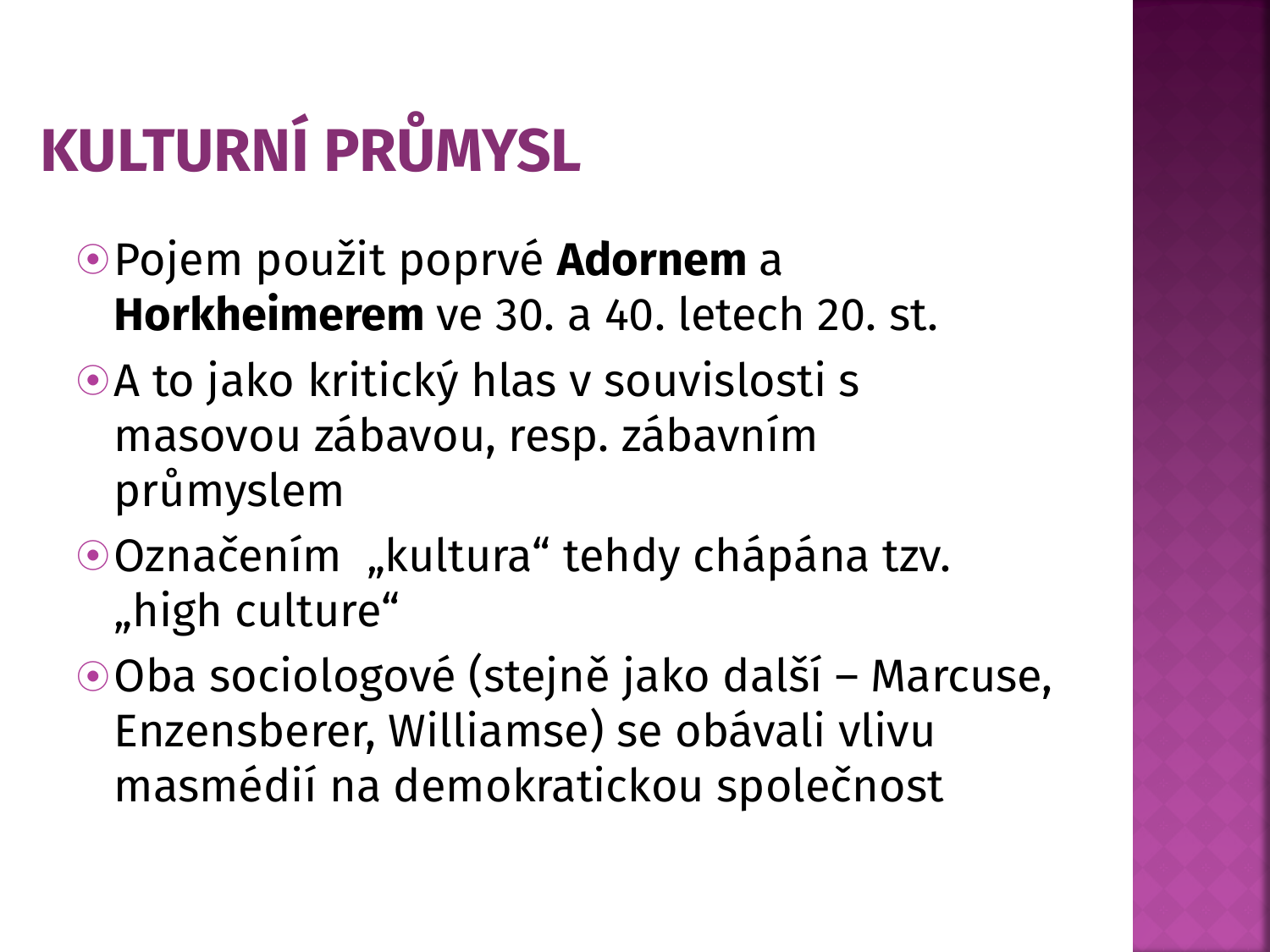

# KULTURNÍ PRŮMYSL
Pojem použit poprvé Adornem a Horkheimerem ve 30. a 40. letech 20. st.
A to jako kritický hlas v souvislosti s masovou zábavou, resp. zábavním průmyslem
Označením  „kultura“ tehdy chápána tzv. „high culture“
Oba sociologové (stejně jako další – Marcuse, Enzensberer, Williamse) se obávali vlivu masmédií na demokratickou společnost